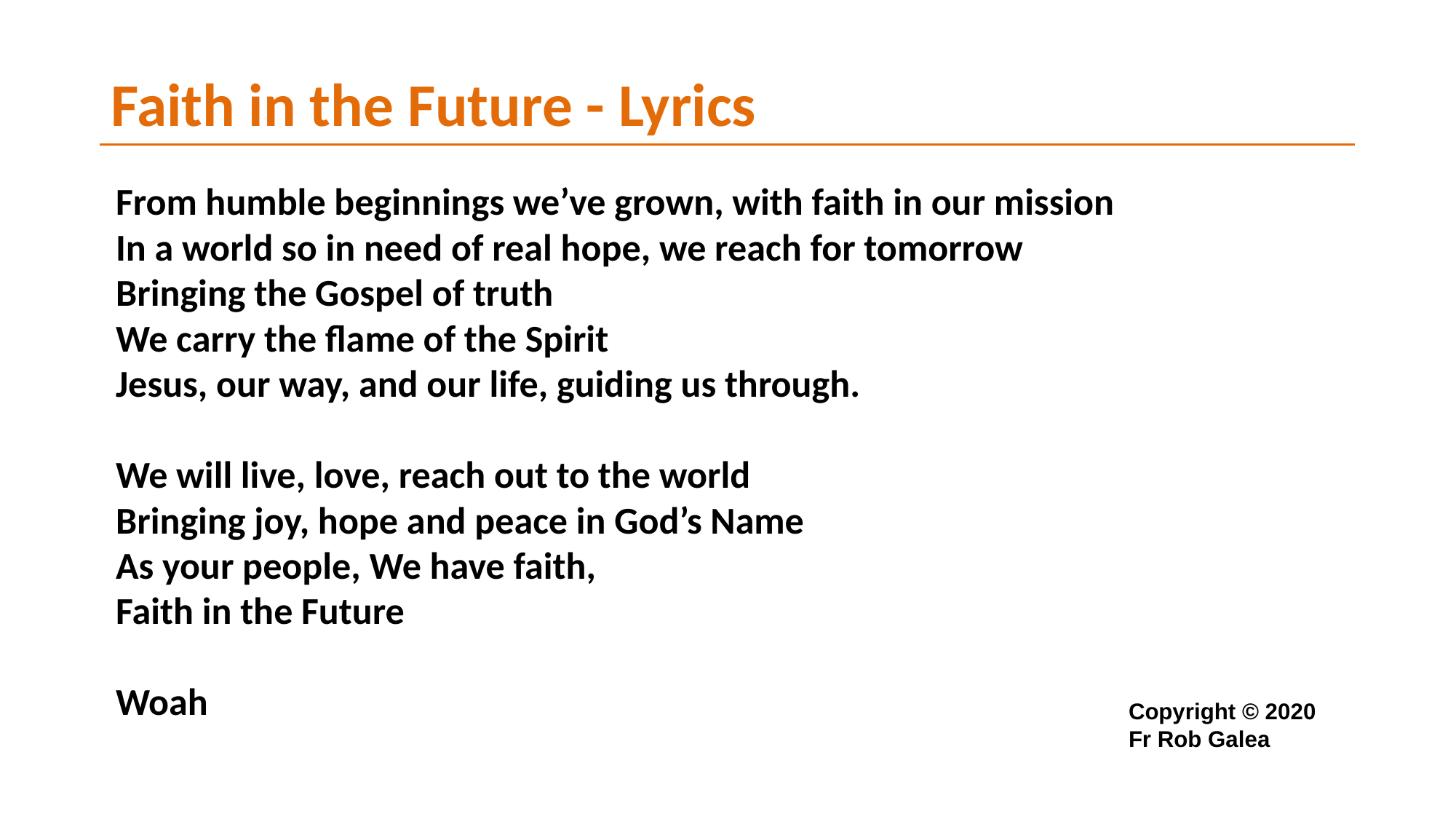

# Faith in the Future - Lyrics

From humble beginnings we’ve grown, with faith in our mission
In a world so in need of real hope, we reach for tomorrow
Bringing the Gospel of truth
We carry the flame of the Spirit
Jesus, our way, and our life, guiding us through.

We will live, love, reach out to the world
Bringing joy, hope and peace in God’s Name
As your people, We have faith,
Faith in the Future

Woah
Copyright © 2020
Fr Rob Galea